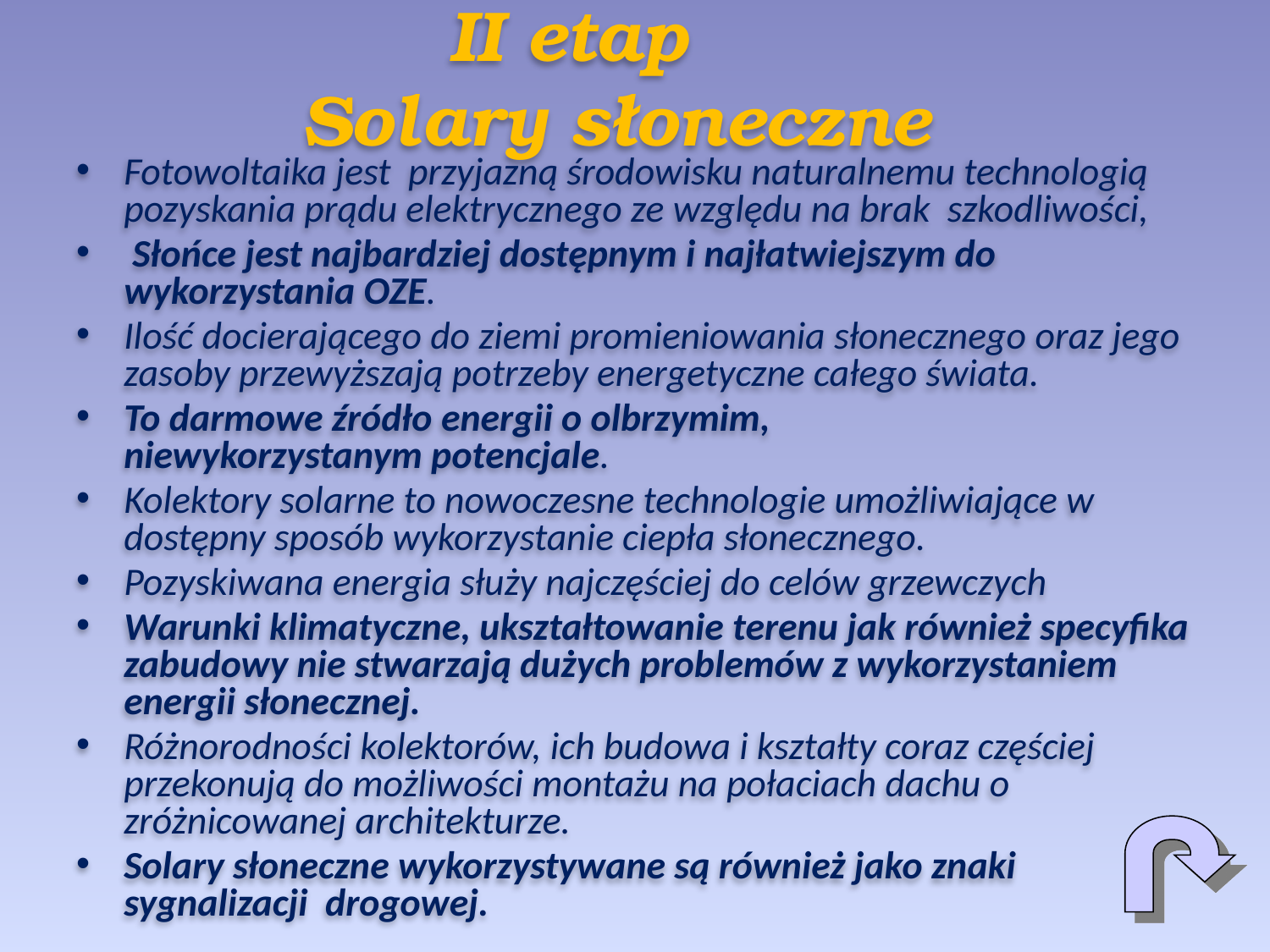

# II etap Solary słoneczne
Fotowoltaika jest  przyjazną środowisku naturalnemu technologią pozyskania prądu elektrycznego ze względu na brak  szkodliwości,
 Słońce jest najbardziej dostępnym i najłatwiejszym do wykorzystania OZE.
Ilość docierającego do ziemi promieniowania słonecznego oraz jego zasoby przewyższają potrzeby energetyczne całego świata.
To darmowe źródło energii o olbrzymim, niewykorzystanym potencjale.
Kolektory solarne to nowoczesne technologie umożliwiające w dostępny sposób wykorzystanie ciepła słonecznego.
Pozyskiwana energia służy najczęściej do celów grzewczych
Warunki klimatyczne, ukształtowanie terenu jak również specyfika zabudowy nie stwarzają dużych problemów z wykorzystaniem energii słonecznej.
Różnorodności kolektorów, ich budowa i kształty coraz częściej przekonują do możliwości montażu na połaciach dachu o zróżnicowanej architekturze.
Solary słoneczne wykorzystywane są również jako znaki sygnalizacji  drogowej.